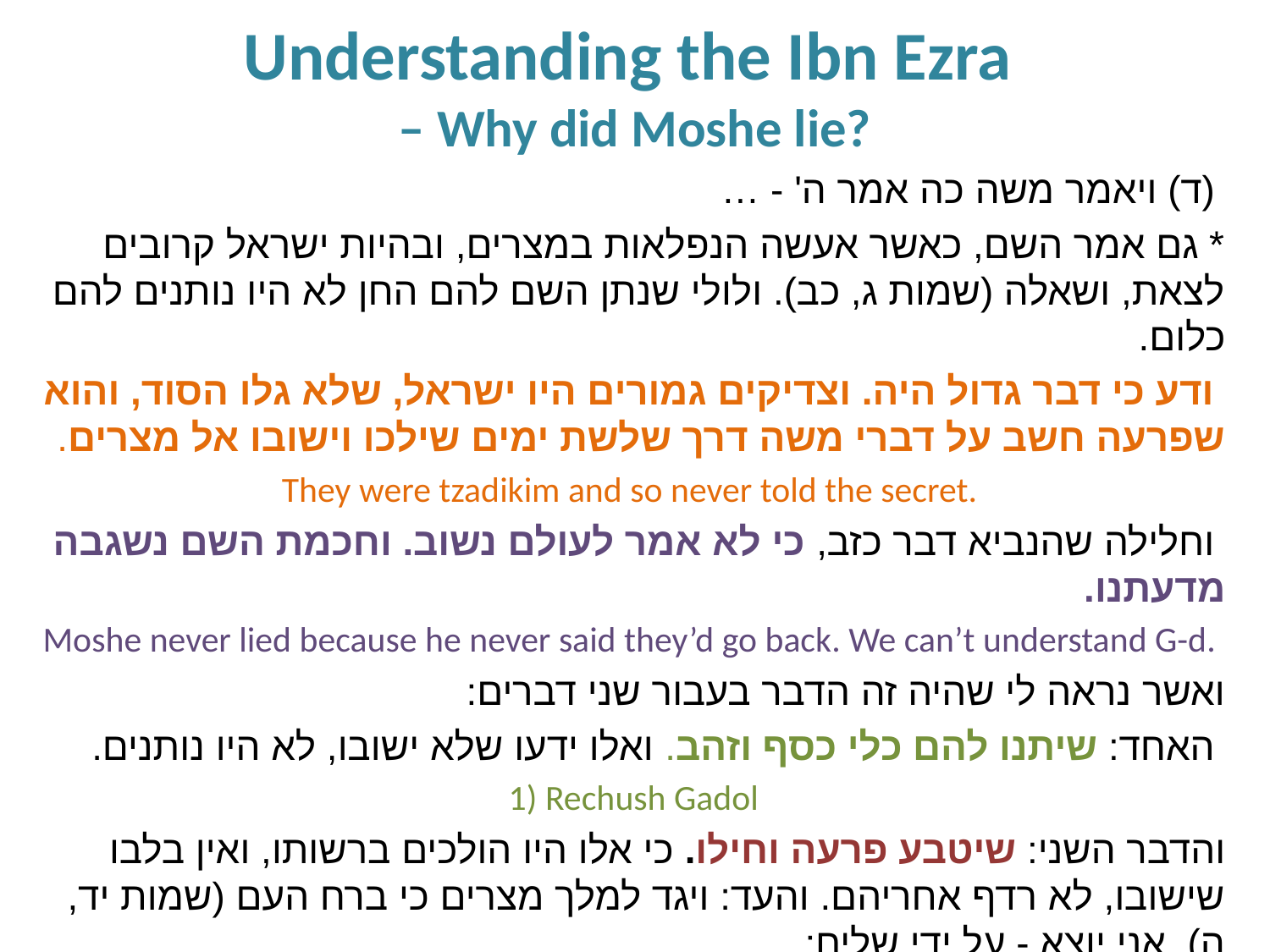

# Understanding the Ibn Ezra – Why did Moshe lie?
 (ד) ויאמר משה כה אמר ה' - …
* גם אמר השם, כאשר אעשה הנפלאות במצרים, ובהיות ישראל קרובים לצאת, ושאלה (שמות ג, כב). ולולי שנתן השם להם החן לא היו נותנים להם כלום.
 ודע כי דבר גדול היה. וצדיקים גמורים היו ישראל, שלא גלו הסוד, והוא שפרעה חשב על דברי משה דרך שלשת ימים שילכו וישובו אל מצרים.
They were tzadikim and so never told the secret.
 וחלילה שהנביא דבר כזב, כי לא אמר לעולם נשוב. וחכמת השם נשגבה מדעתנו.
Moshe never lied because he never said they’d go back. We can’t understand G-d.
ואשר נראה לי שהיה זה הדבר בעבור שני דברים:
 האחד: שיתנו להם כלי כסף וזהב. ואלו ידעו שלא ישובו, לא היו נותנים.
 1) Rechush Gadol
והדבר השני: שיטבע פרעה וחילו. כי אלו היו הולכים ברשותו, ואין בלבו שישובו, לא רדף אחריהם. והעד: ויגד למלך מצרים כי ברח העם (שמות יד, ה). אני יוצא - על ידי שליח:
2) In order that Pharaoh and his army would drown